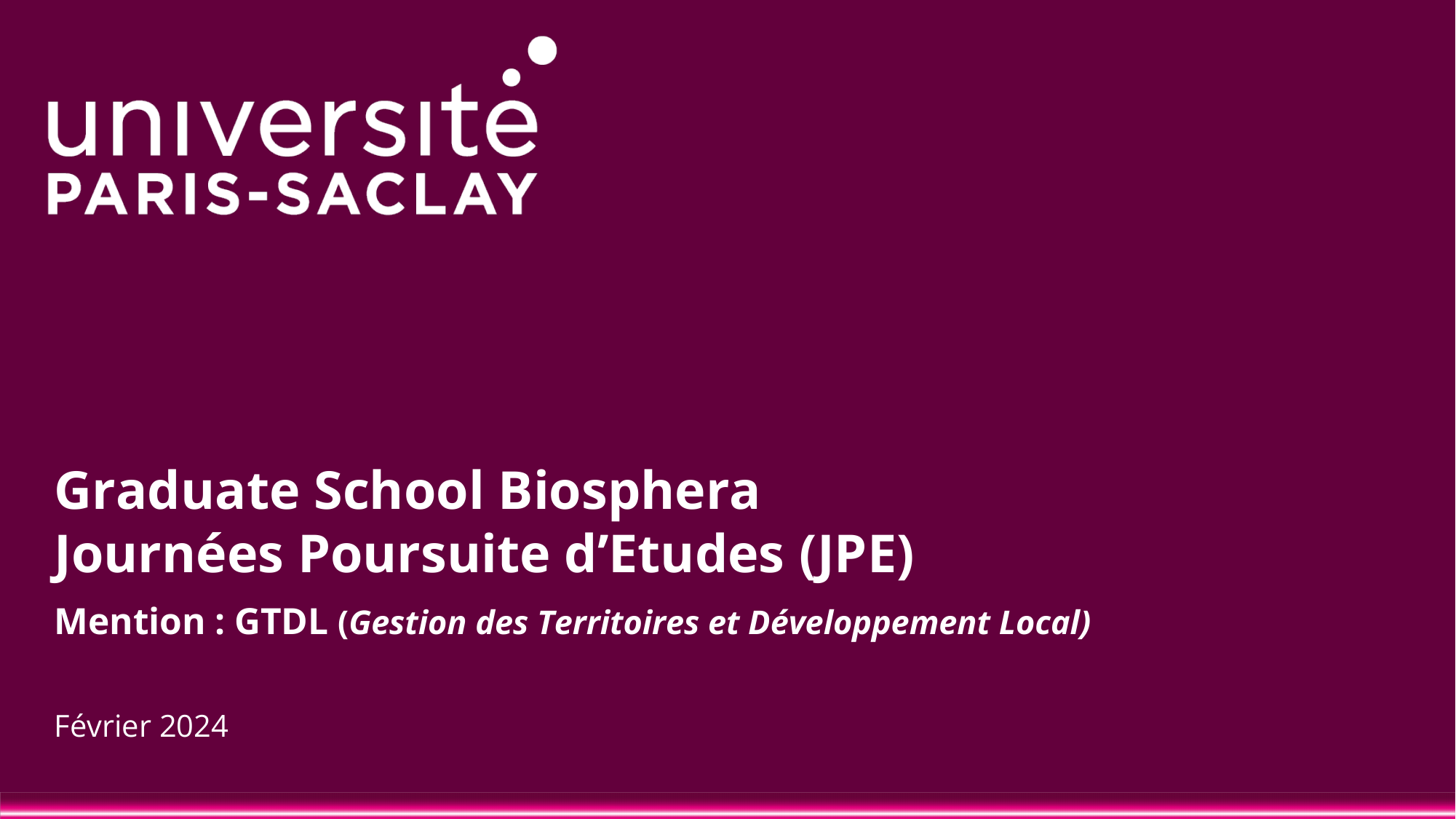

# Graduate School Biosphera Journées Poursuite d’Etudes (JPE) Mention : GTDL (Gestion des Territoires et Développement Local)
Février 2024